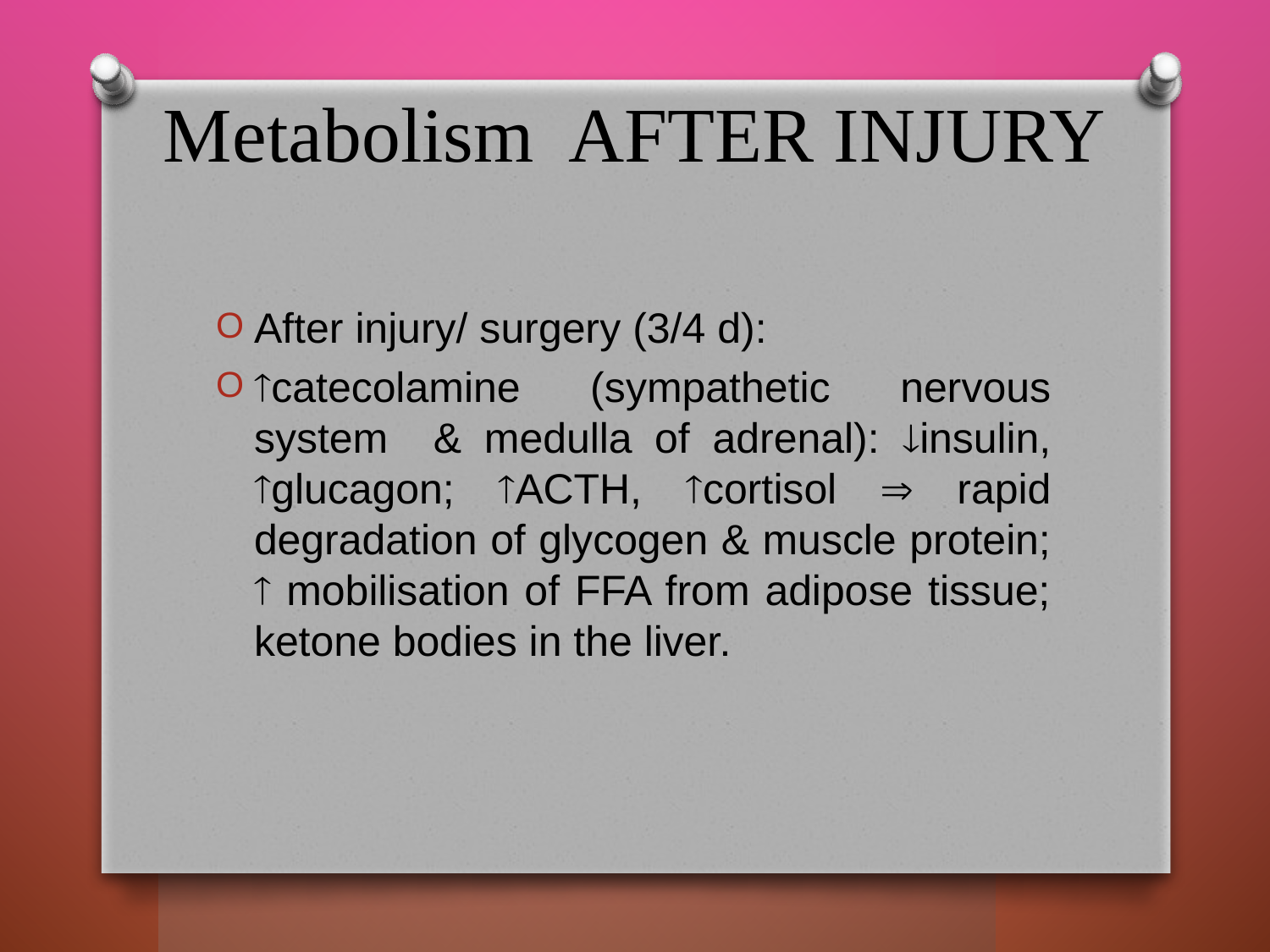

# Metabolism  AFTER INJURY
After injury/ surgery (3/4 d):
↑catecolamine (sympathetic nervous system  & medulla of adrenal): ↓insulin, ↑glucagon; ↑ACTH, ↑cortisol ⇒ rapid degradation of glycogen & muscle protein; ↑ mobilisation of FFA from adipose tissue; ketone bodies in the liver.